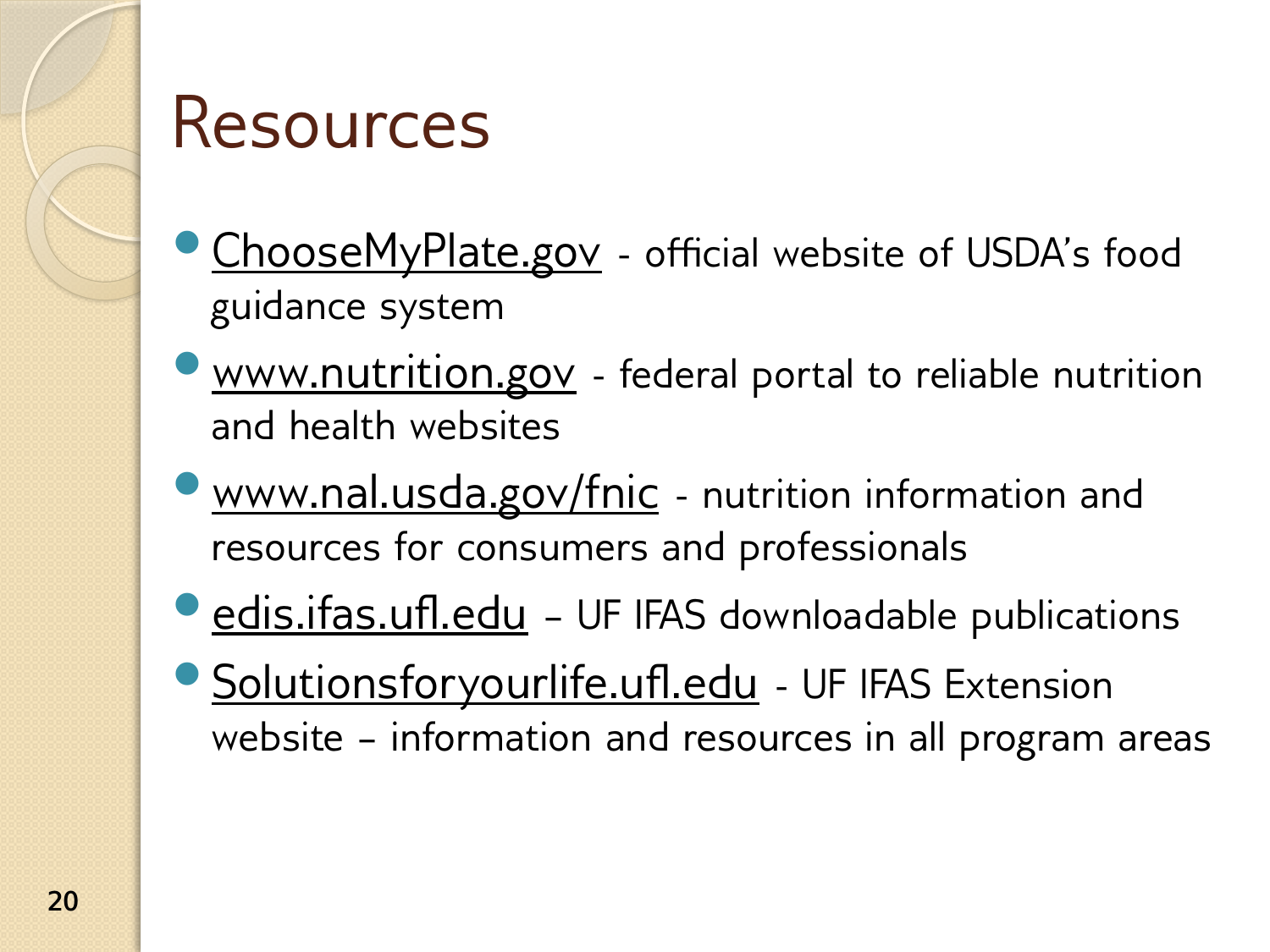

# Resources
ChooseMyPlate.gov - official website of USDA’s food guidance system
www.nutrition.gov - federal portal to reliable nutrition and health websites
www.nal.usda.gov/fnic - nutrition information and resources for consumers and professionals
edis.ifas.ufl.edu – UF IFAS downloadable publications
Solutionsforyourlife.ufl.edu - UF IFAS Extension website – information and resources in all program areas
20